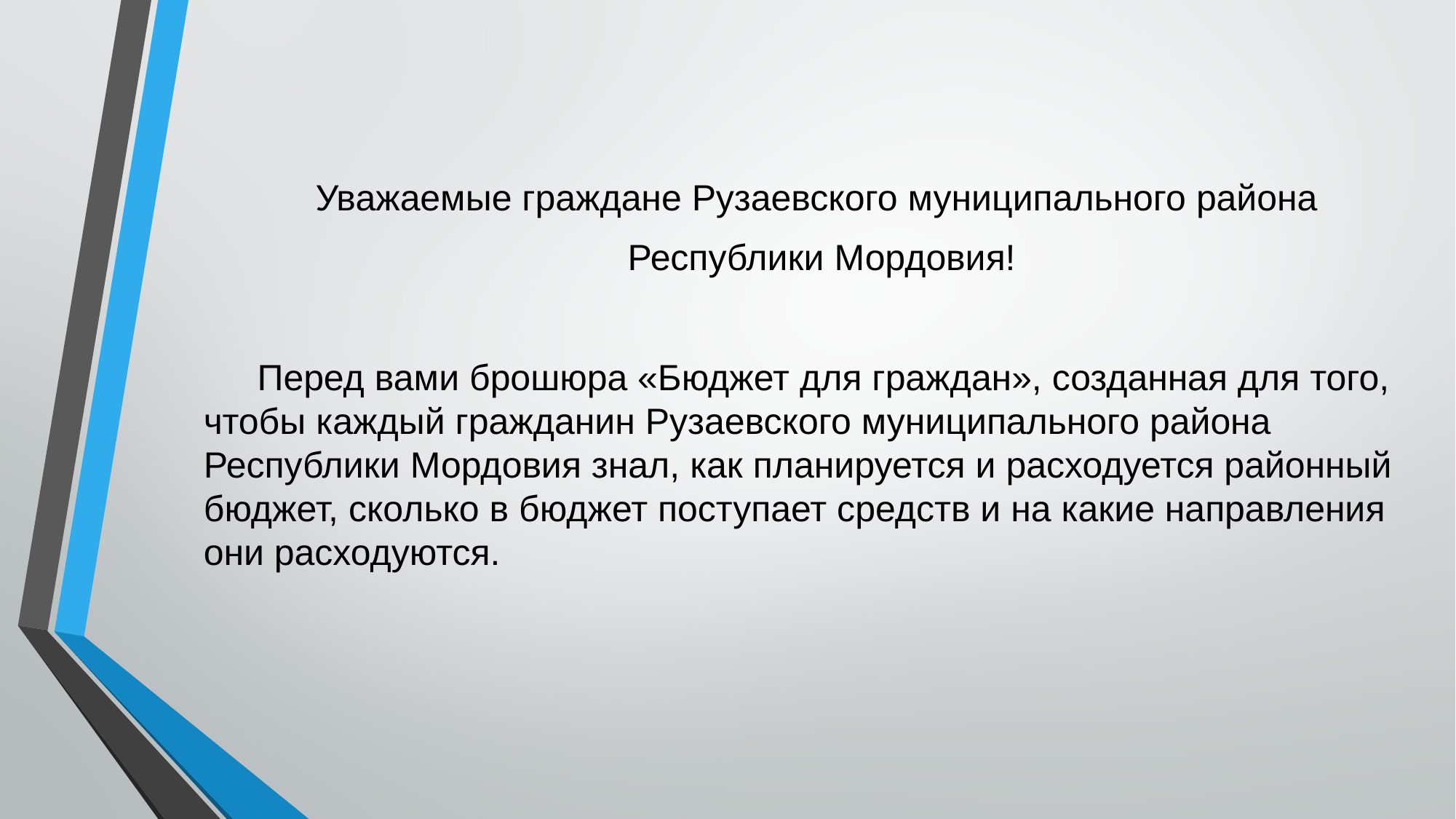

Уважаемые граждане Рузаевского муниципального района
 Республики Мордовия!

Перед вами брошюра «Бюджет для граждан», созданная для того, чтобы каждый гражданин Рузаевского муниципального района Республики Мордовия знал, как планируется и расходуется районный бюджет, сколько в бюджет поступает средств и на какие направления они расходуются.